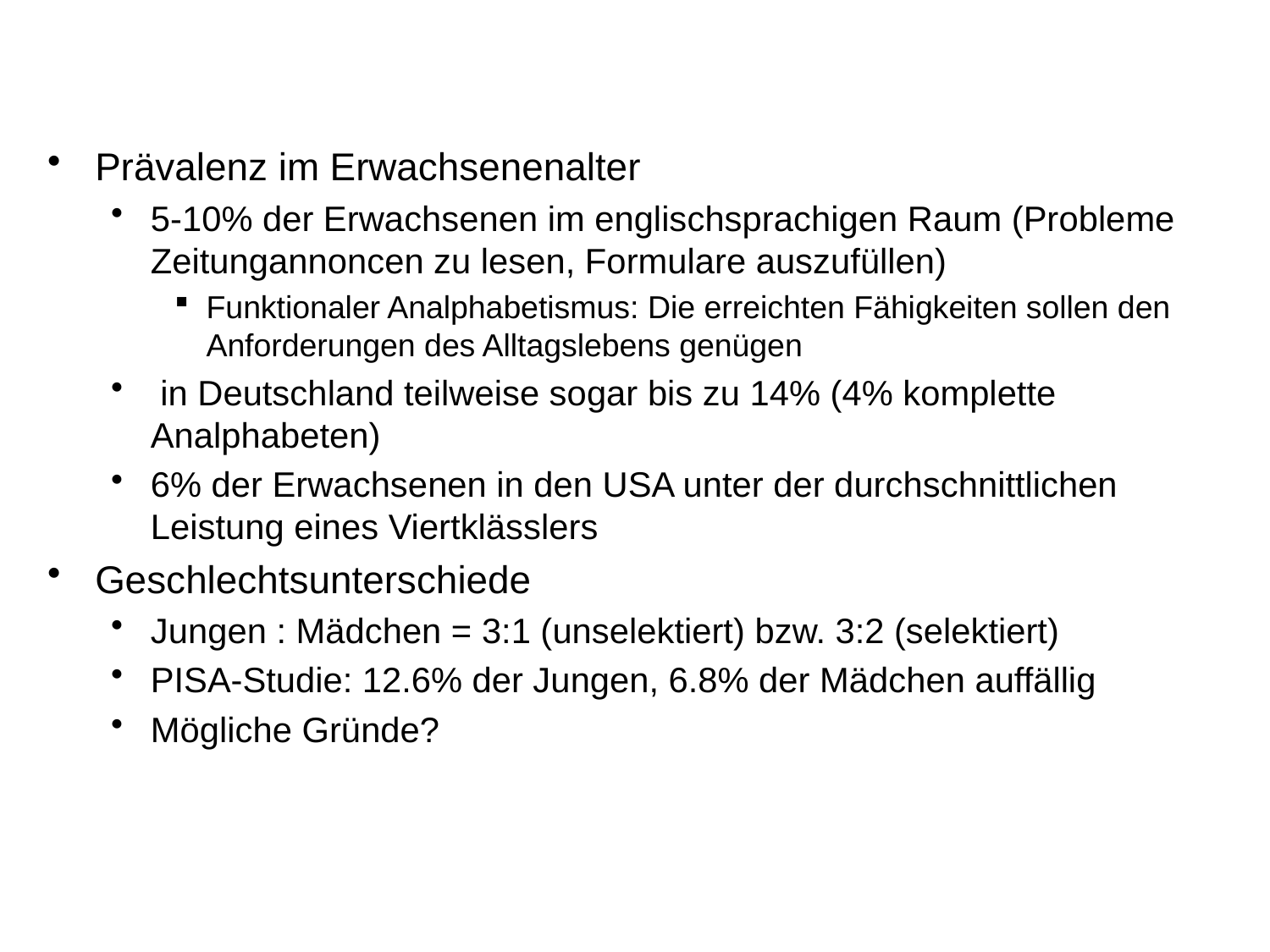

Prävalenz im Erwachsenenalter
5-10% der Erwachsenen im englischsprachigen Raum (Probleme Zeitungannoncen zu lesen, Formulare auszufüllen)
Funktionaler Analphabetismus: Die erreichten Fähigkeiten sollen den Anforderungen des Alltagslebens genügen
 in Deutschland teilweise sogar bis zu 14% (4% komplette Analphabeten)
6% der Erwachsenen in den USA unter der durchschnittlichen Leistung eines Viertklässlers
Geschlechtsunterschiede
Jungen : Mädchen = 3:1 (unselektiert) bzw. 3:2 (selektiert)
PISA-Studie: 12.6% der Jungen, 6.8% der Mädchen auffällig
Mögliche Gründe?